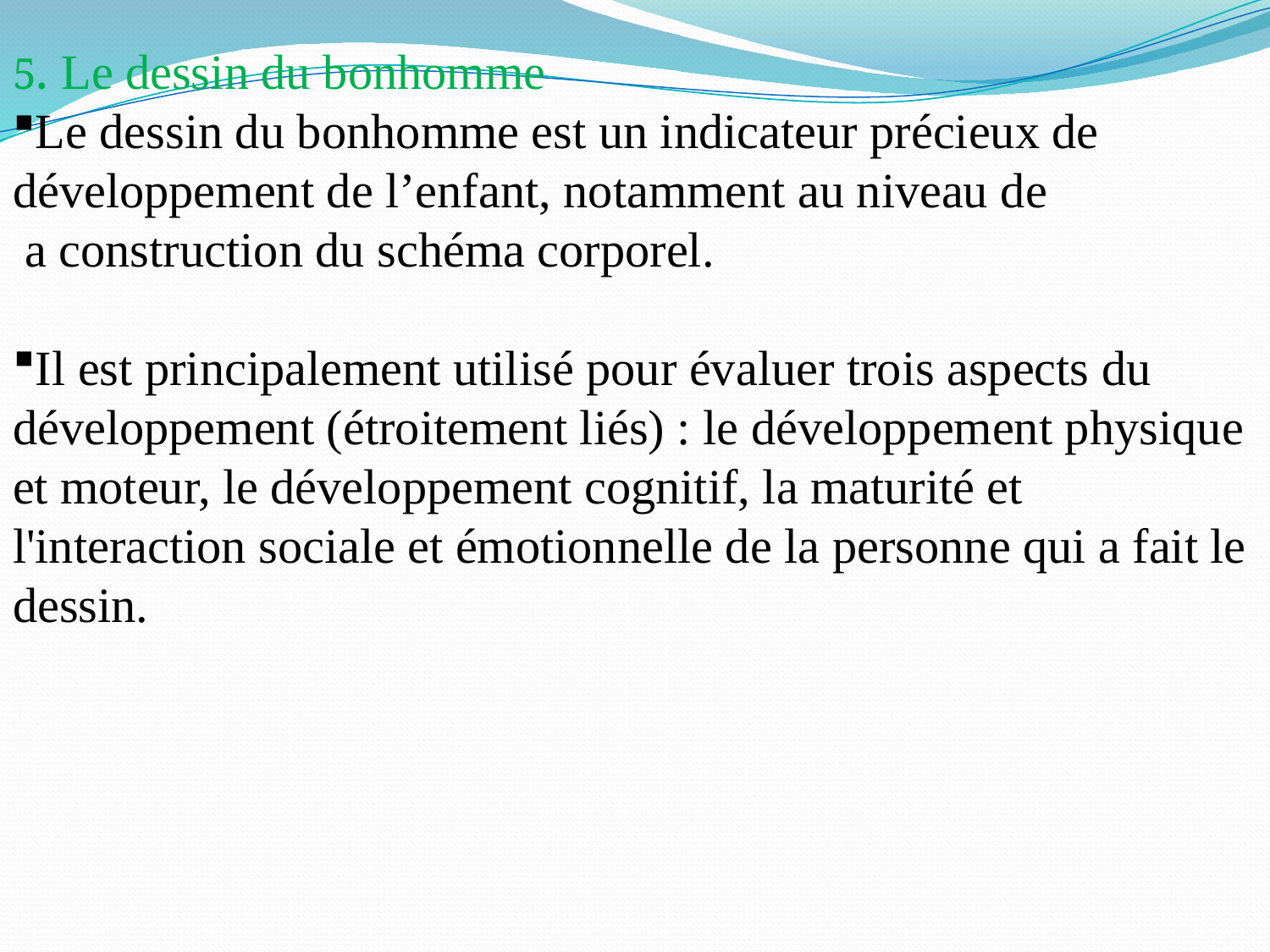

5. Le dessin du bonhomme
Le dessin du bonhomme est un indicateur précieux de développement de l’enfant, notamment au niveau de
 a construction du schéma corporel.

Il est principalement utilisé pour évaluer trois aspects du développement (étroitement liés) : le développement physique et moteur, le développement cognitif, la maturité et l'interaction sociale et émotionnelle de la personne qui a fait le dessin.